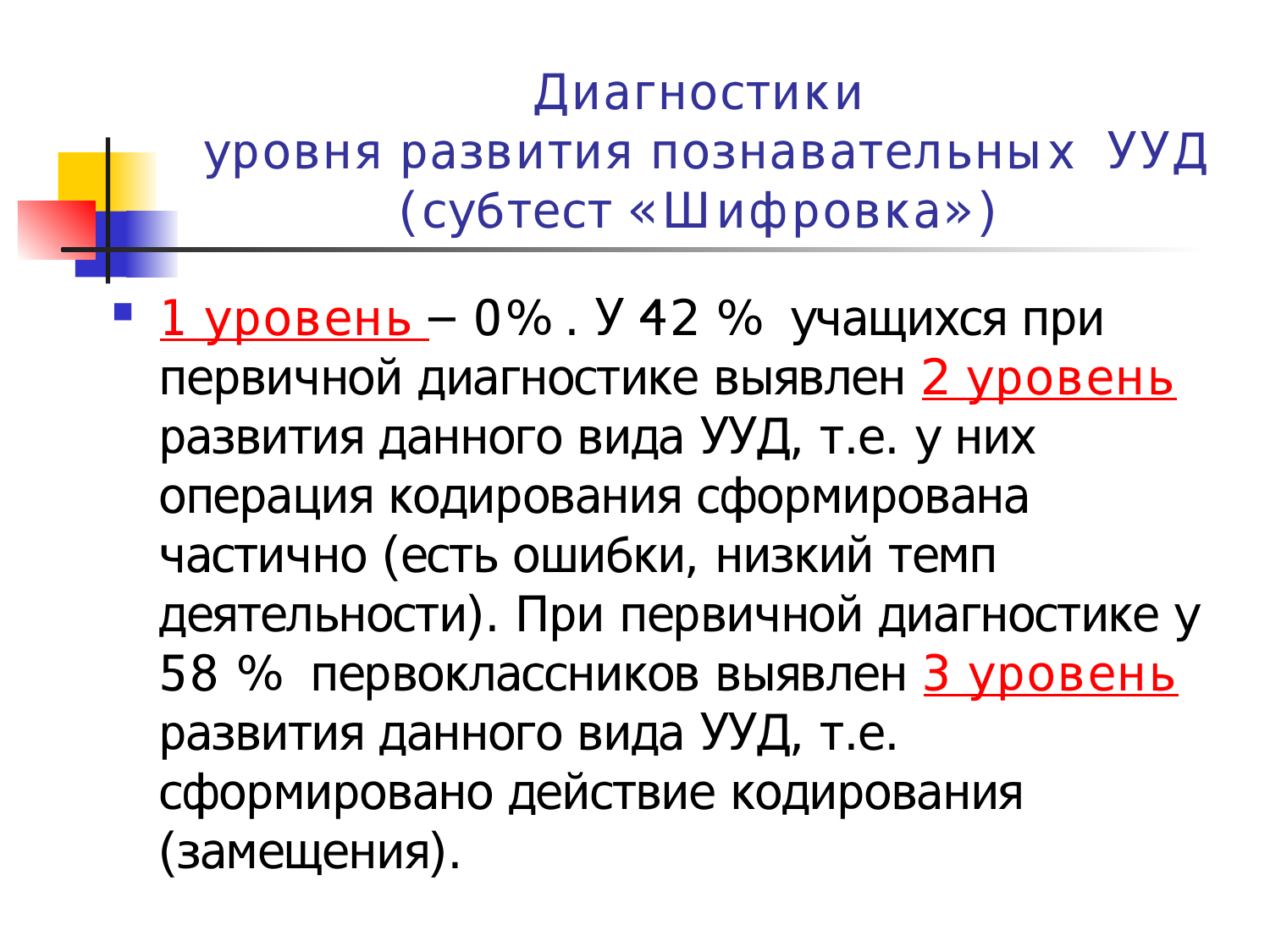

# Диагностики уровня развития познавательных  УУД (субтест «Шифровка»)
1 уровень – 0%. У 42 % учащихся при первичной диагностике выявлен 2 уровень развития данного вида УУД, т.е. у них операция кодирования сформирована частично (есть ошибки, низкий темп деятельности). При первичной диагностике у 58 % первоклассников выявлен 3 уровень развития данного вида УУД, т.е. сформировано действие кодирования (замещения).